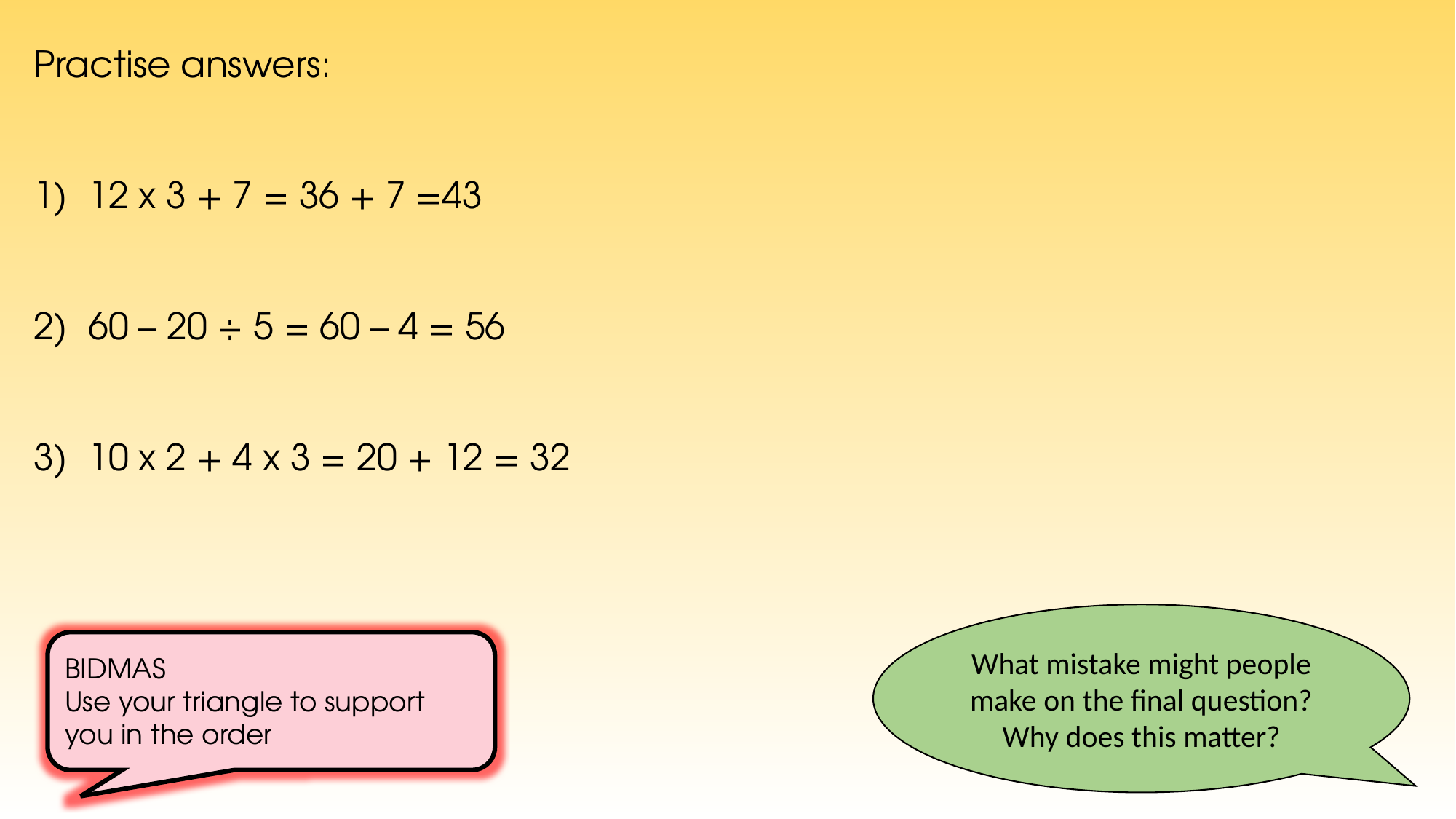

Practise answers:

12 x 3 + 7 = 36 + 7 =43

60 – 20 ÷ 5 = 60 – 4 = 56

10 x 2 + 4 x 3 = 20 + 12 = 32

What mistake might people make on the final question? Why does this matter?
BIDMAS
Use your triangle to support you in the order